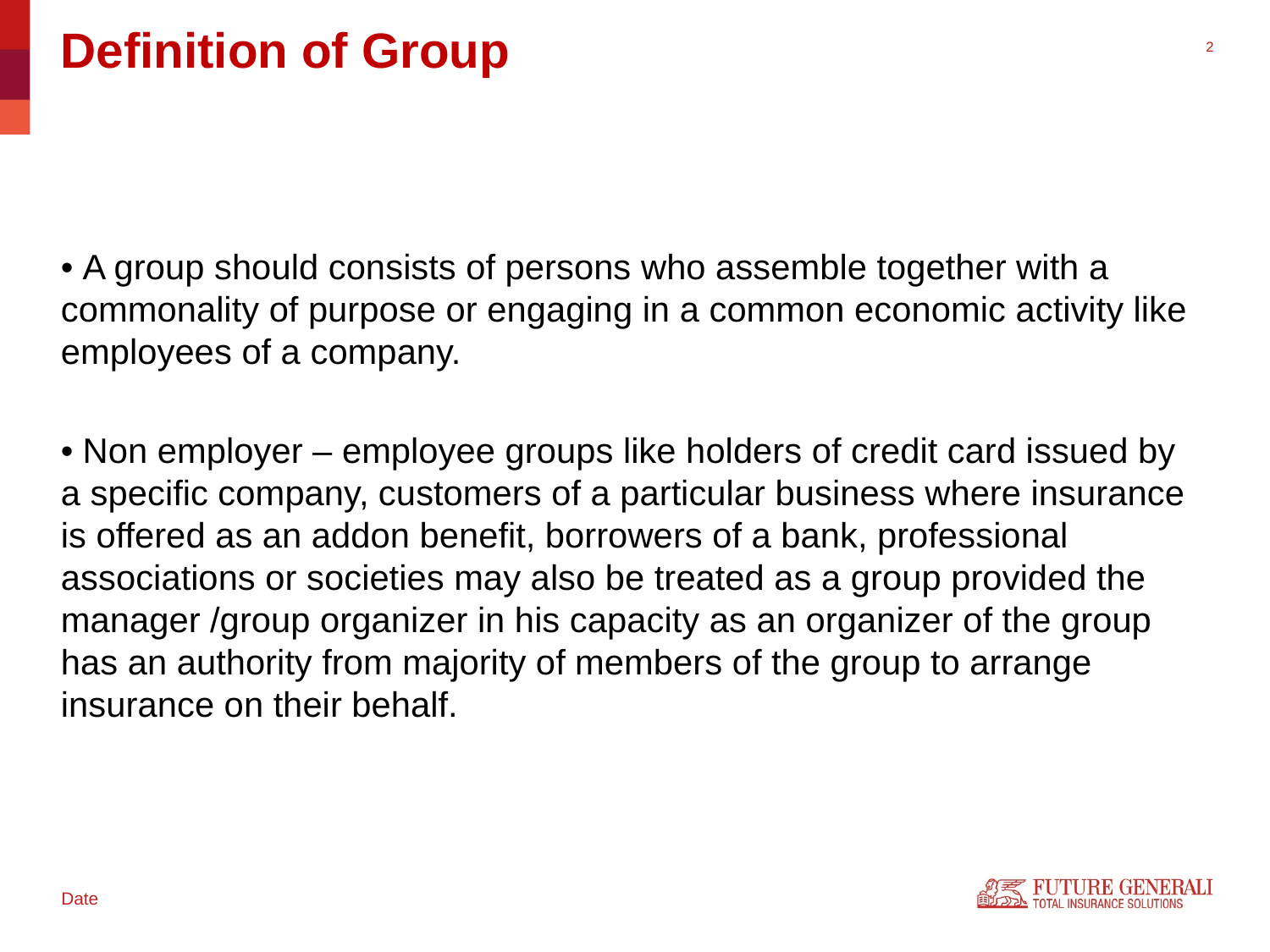

# Definition of Group
• A group should consists of persons who assemble together with a commonality of purpose or engaging in a common economic activity like employees of a company.

• Non employer – employee groups like holders of credit card issued by a specific company, customers of a particular business where insurance is offered as an addon benefit, borrowers of a bank, professional associations or societies may also be treated as a group provided the manager /group organizer in his capacity as an organizer of the group has an authority from majority of members of the group to arrange insurance on their behalf.